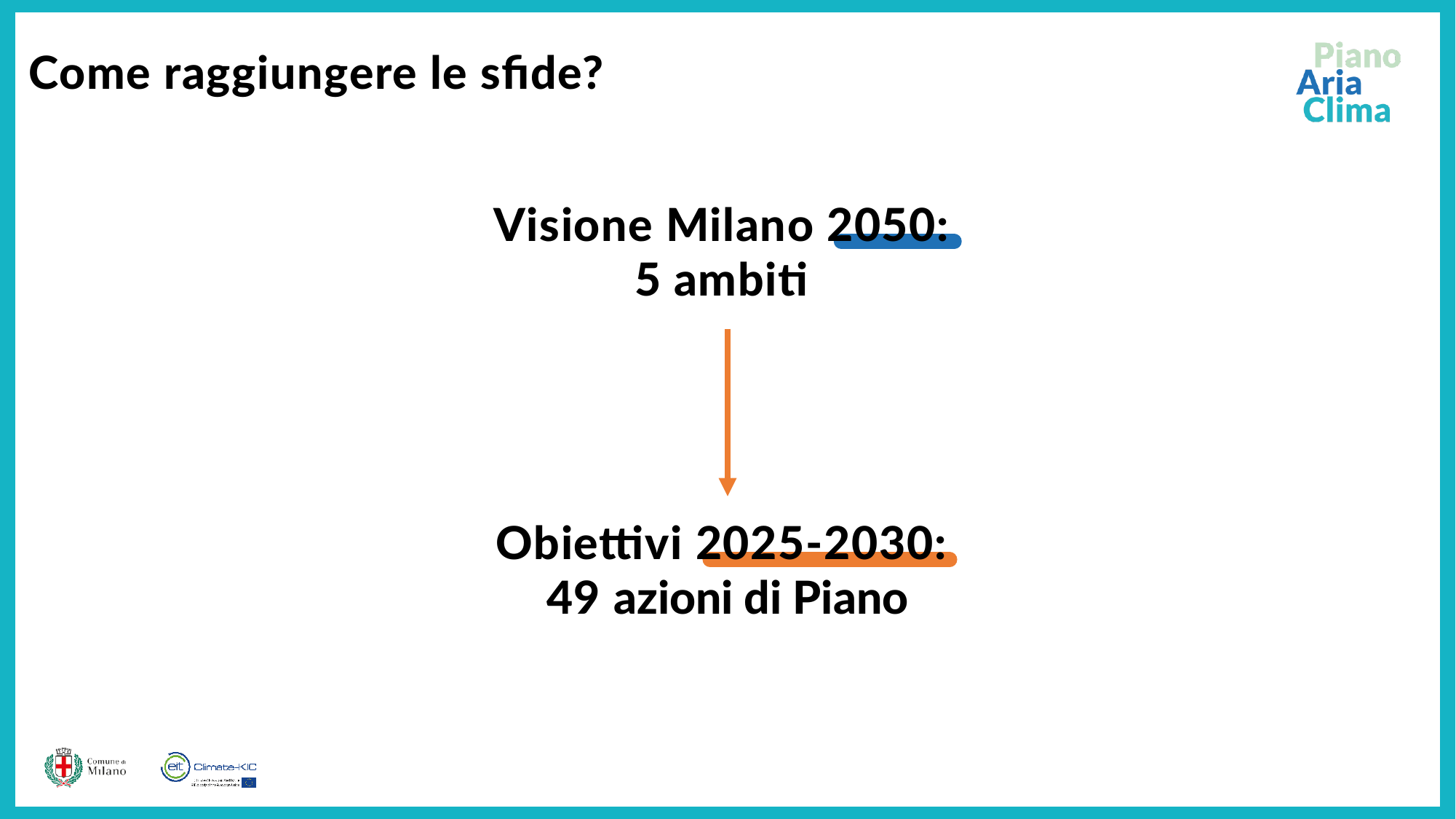

Come raggiungere le sfide?
Visione Milano 2050:
5 ambiti

Obiettivi 2025-2030:
49 azioni di Piano